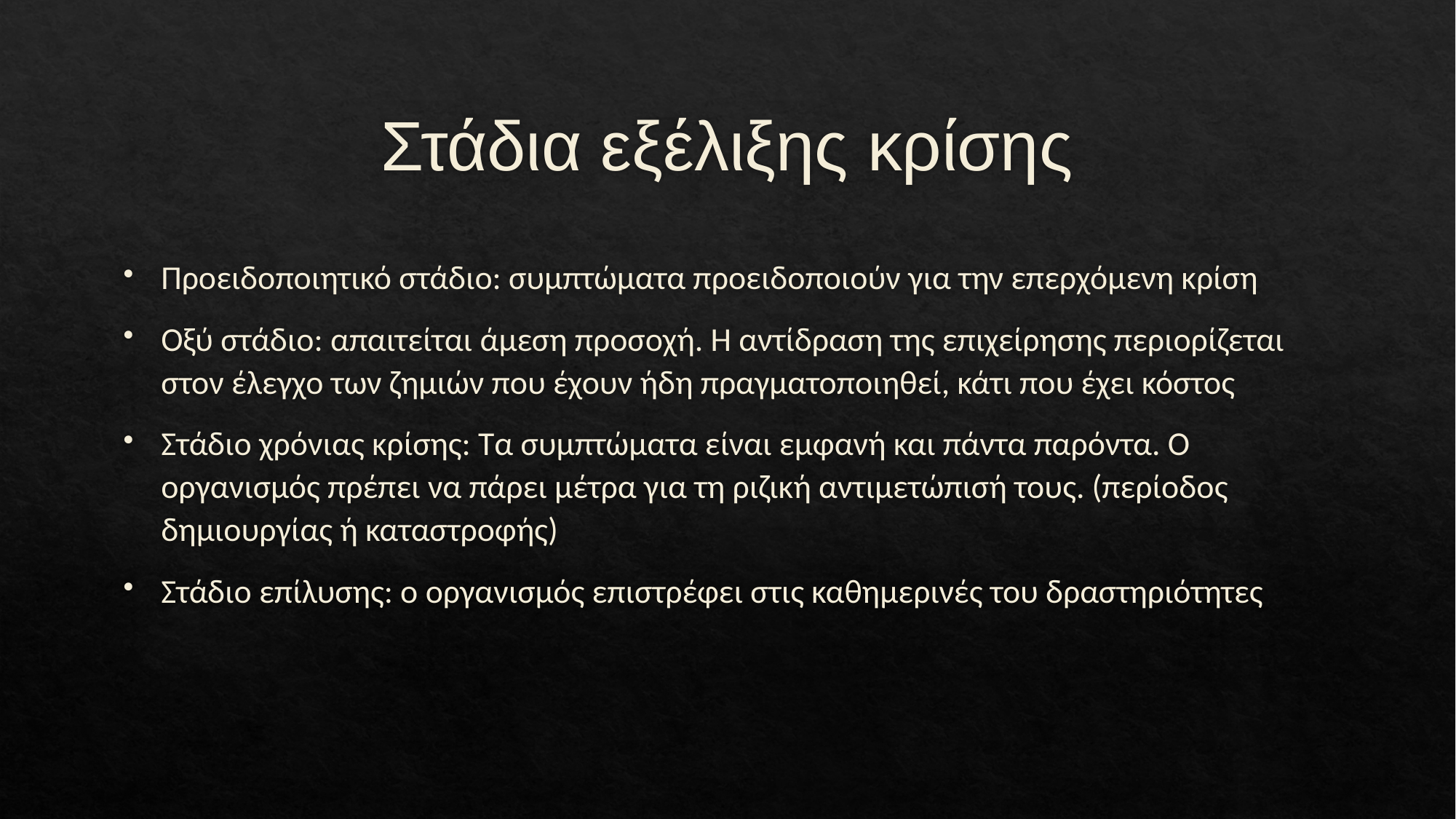

# Στάδια εξέλιξης κρίσης
Προειδοποιητικό στάδιο: συμπτώματα προειδοποιούν για την επερχόμενη κρίση
Οξύ στάδιο: απαιτείται άμεση προσοχή. Η αντίδραση της επιχείρησης περιορίζεται στον έλεγχο των ζημιών που έχουν ήδη πραγματοποιηθεί, κάτι που έχει κόστος
Στάδιο χρόνιας κρίσης: Τα συμπτώματα είναι εμφανή και πάντα παρόντα. Ο οργανισμός πρέπει να πάρει μέτρα για τη ριζική αντιμετώπισή τους. (περίοδος δημιουργίας ή καταστροφής)
Στάδιο επίλυσης: ο οργανισμός επιστρέφει στις καθημερινές του δραστηριότητες